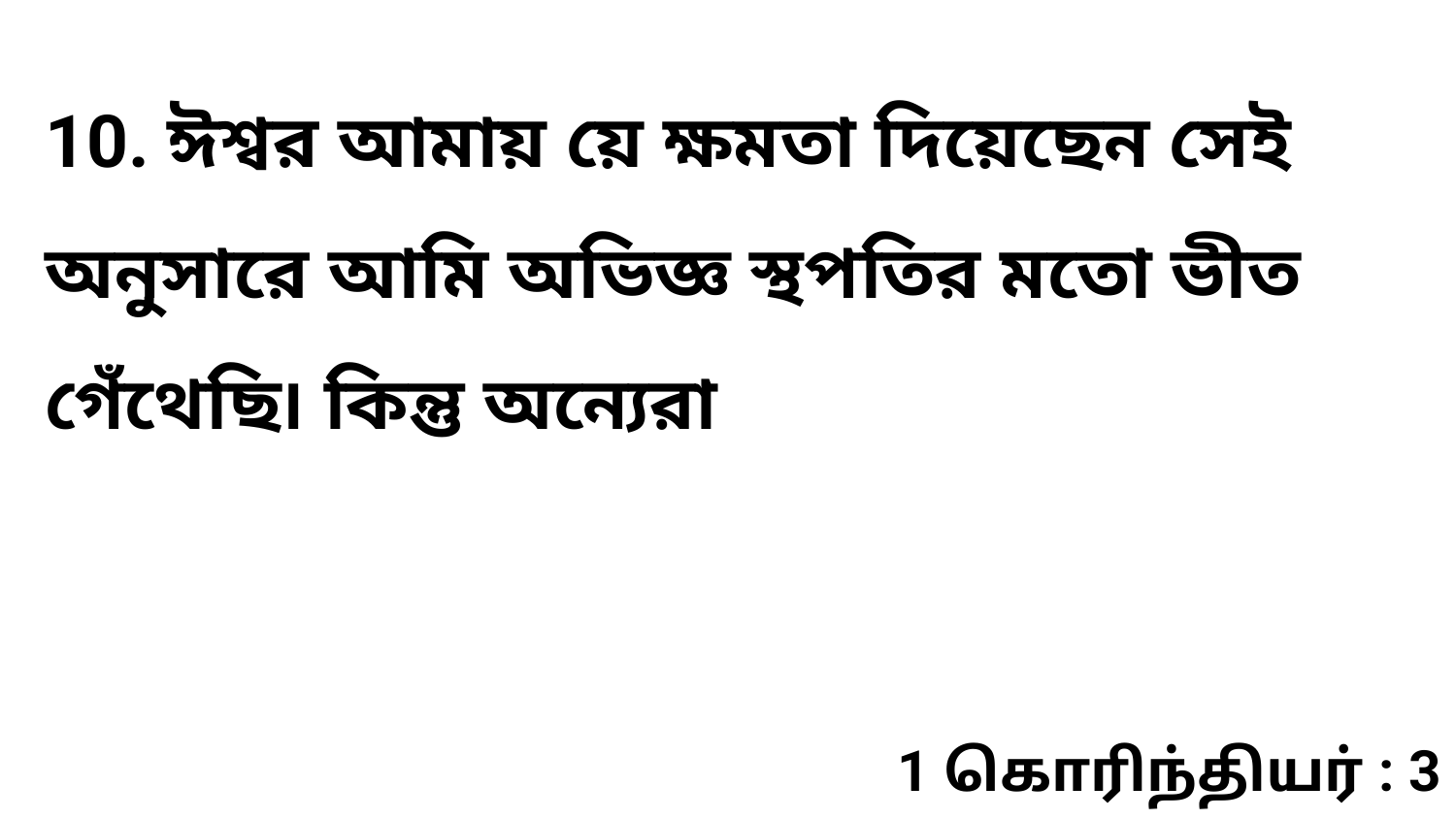

10. ঈশ্বর আমায় য়ে ক্ষমতা দিয়েছেন সেই অনুসারে আমি অভিজ্ঞ স্থপতির মতো ভীত গেঁথেছি৷ কিন্তু অন্যেরা
1 கொரிந்தியர் : 3